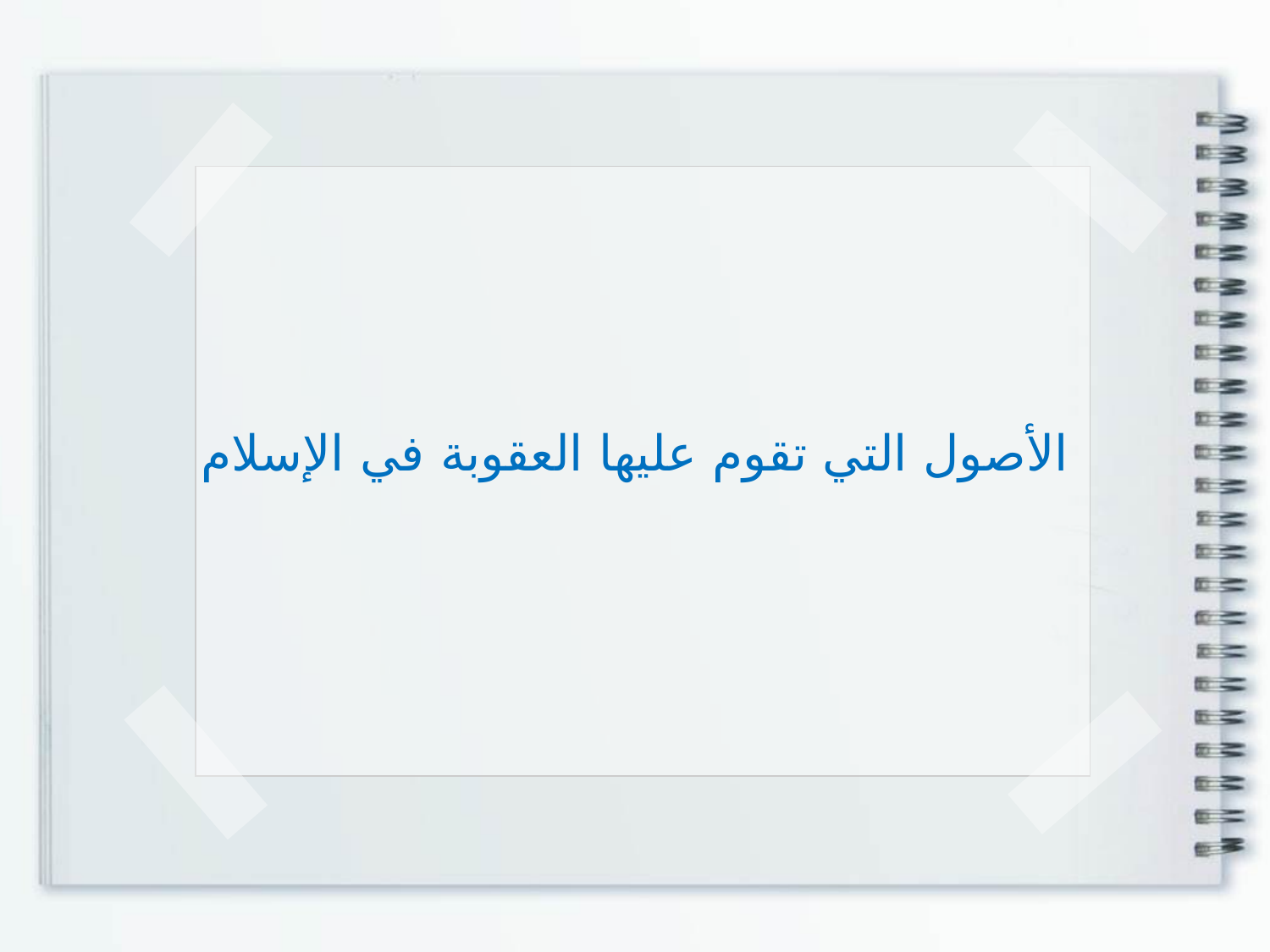

الأصول التي تقوم عليها العقوبة في الإسلام